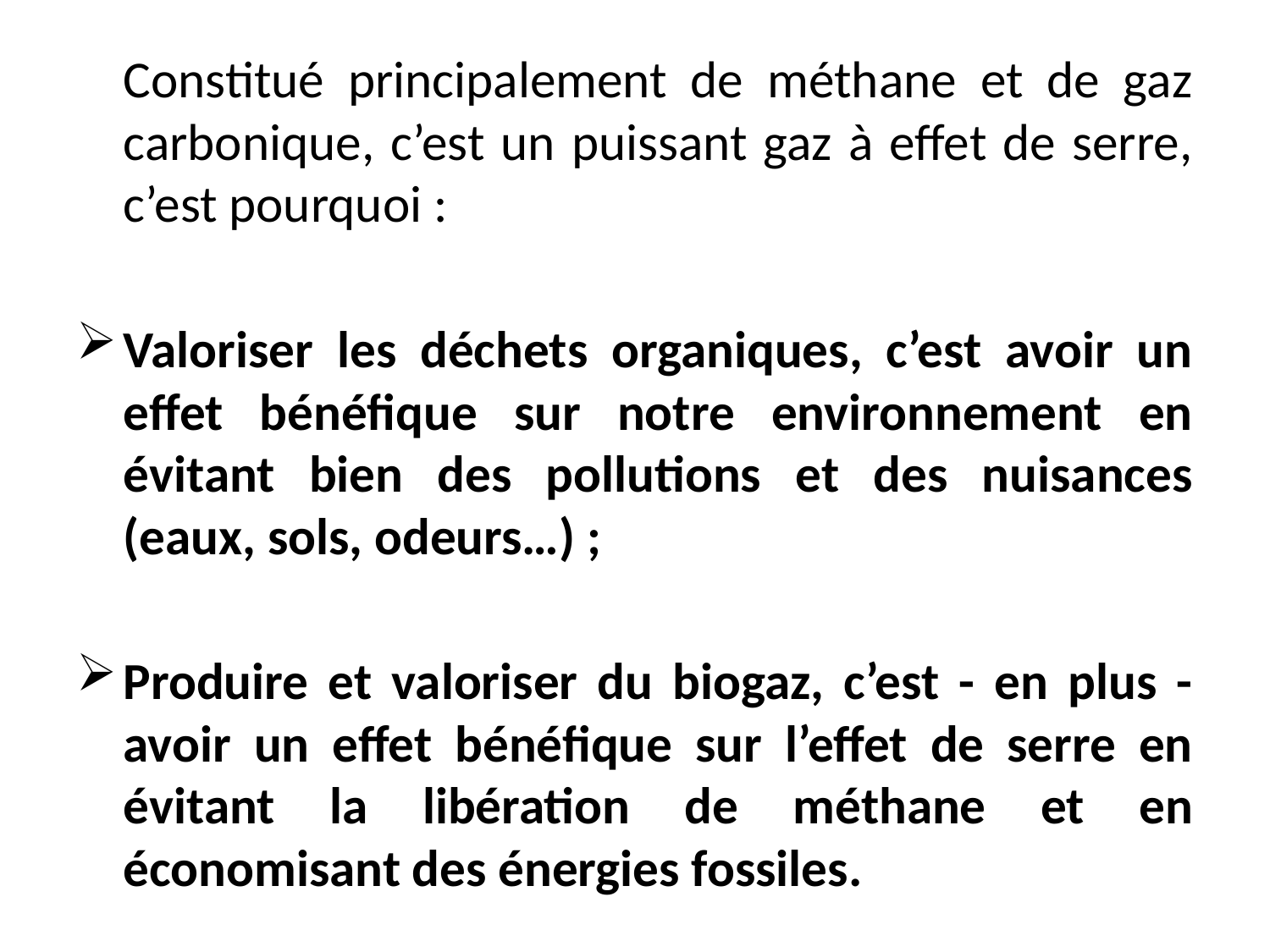

Constitué principalement de méthane et de gaz carbonique, c’est un puissant gaz à effet de serre, c’est pourquoi :

Valoriser les déchets organiques, c’est avoir un effet bénéfique sur notre environnement en évitant bien des pollutions et des nuisances (eaux, sols, odeurs…) ;

Produire et valoriser du biogaz, c’est - en plus - avoir un effet bénéfique sur l’effet de serre en évitant la libération de méthane et en économisant des énergies fossiles.